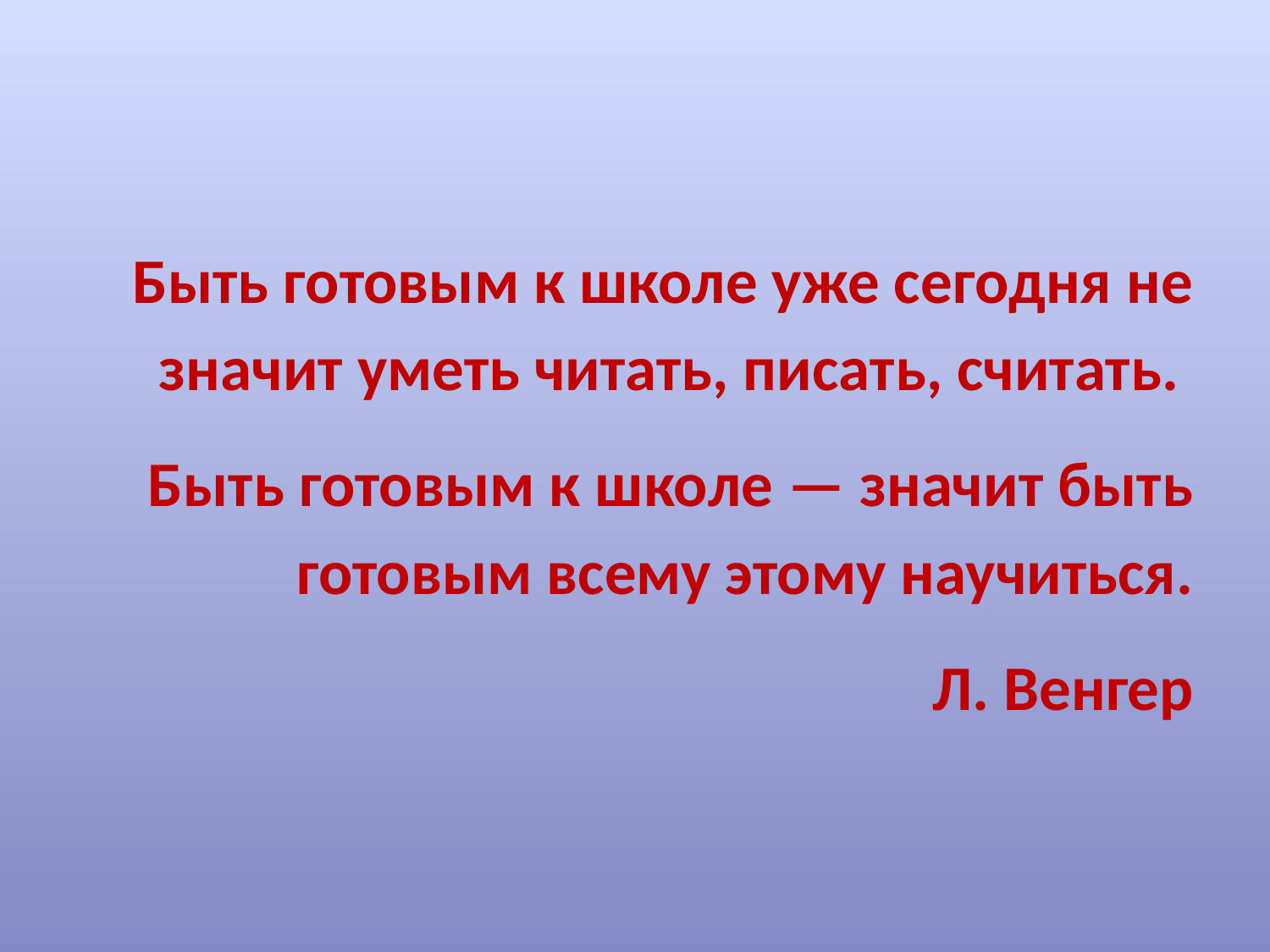

Быть готовым к школе уже сегодня не значит уметь читать, писать, считать.
 Быть готовым к школе — значит быть готовым всему этому научиться.
Л. Венгер